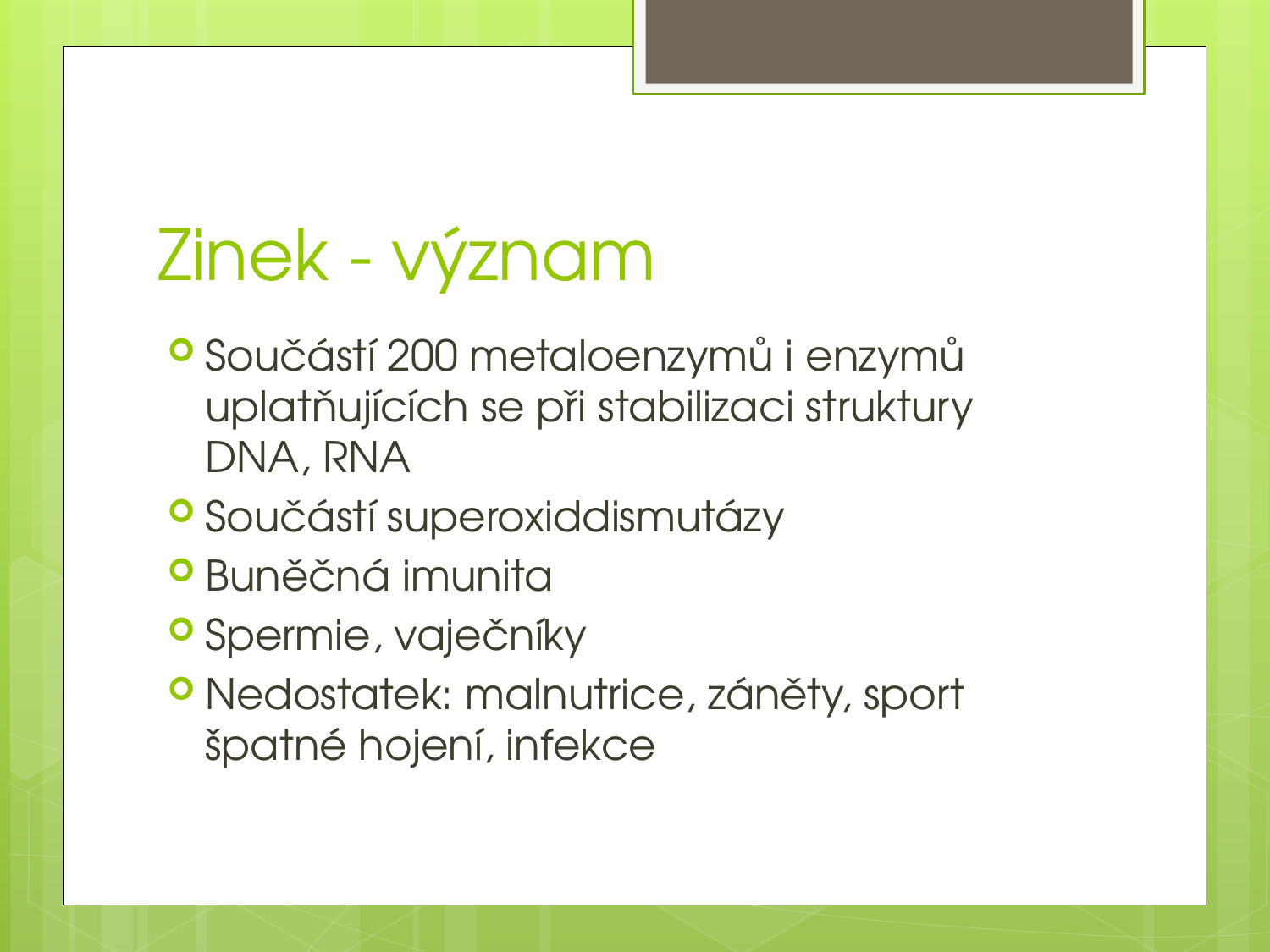

# Zinek - význam
Součástí 200 metaloenzymů i enzymů uplatňujících se při stabilizaci struktury DNA, RNA
Součástí superoxiddismutázy
Buněčná imunita
Spermie, vaječníky
Nedostatek: malnutrice, záněty, sport špatné hojení, infekce